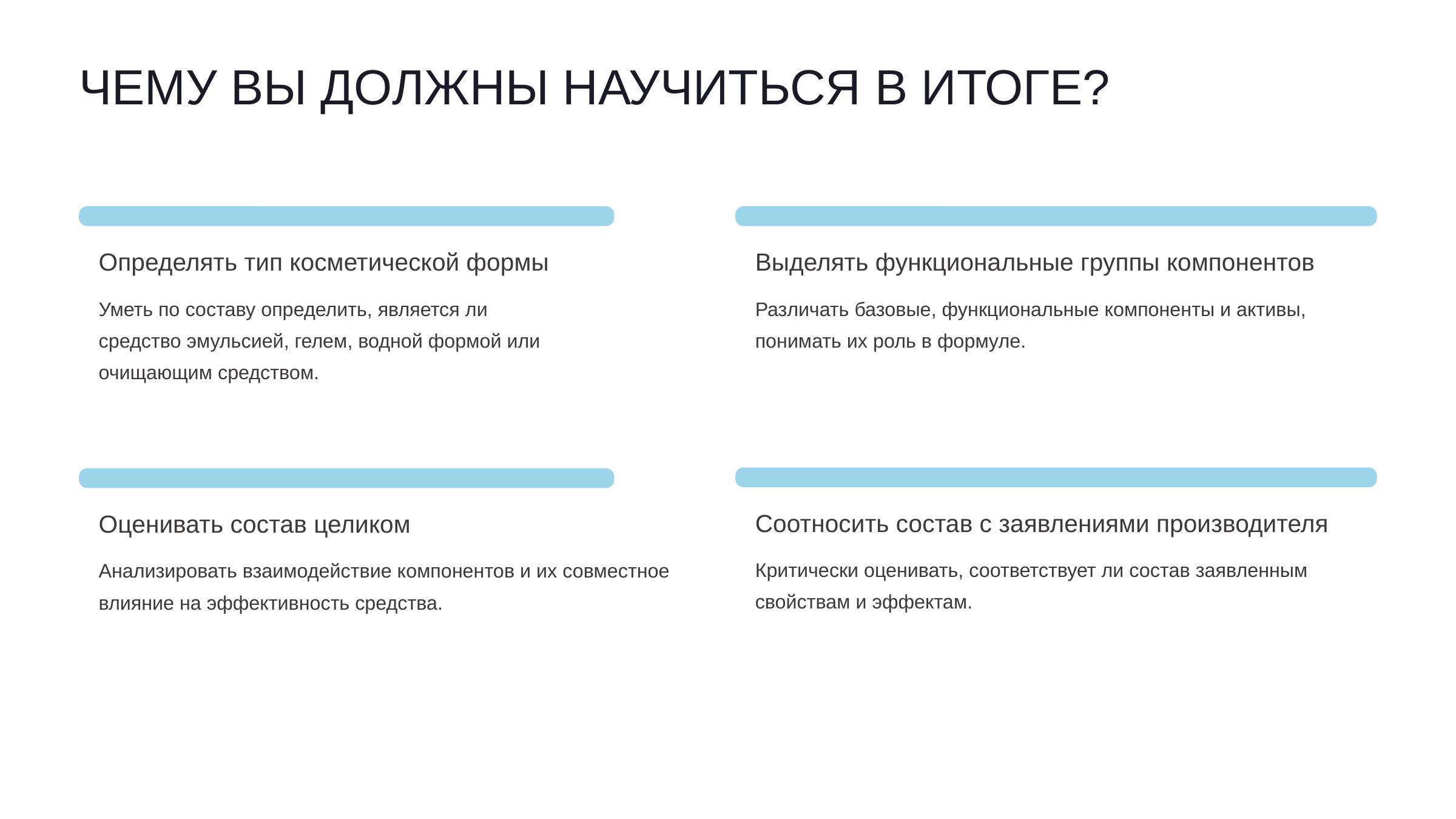

ЧЕМУ ВЫ ДОЛЖНЫ НАУЧИТЬСЯ В ИТОГЕ?

Определять тип косметической формы
Выделять функциональные группы компонентов
Уметь по составу определить, является ли средство эмульсией, гелем, водной формой или очищающим средством.
Различать базовые, функциональные компоненты и активы, понимать их роль в формуле.

Соотносить состав с заявлениями производителя
Оценивать состав целиком
Критически оценивать, соответствует ли состав заявленным свойствам и эффектам.
Анализировать взаимодействие компонентов и их совместное влияние на эффективность средства.